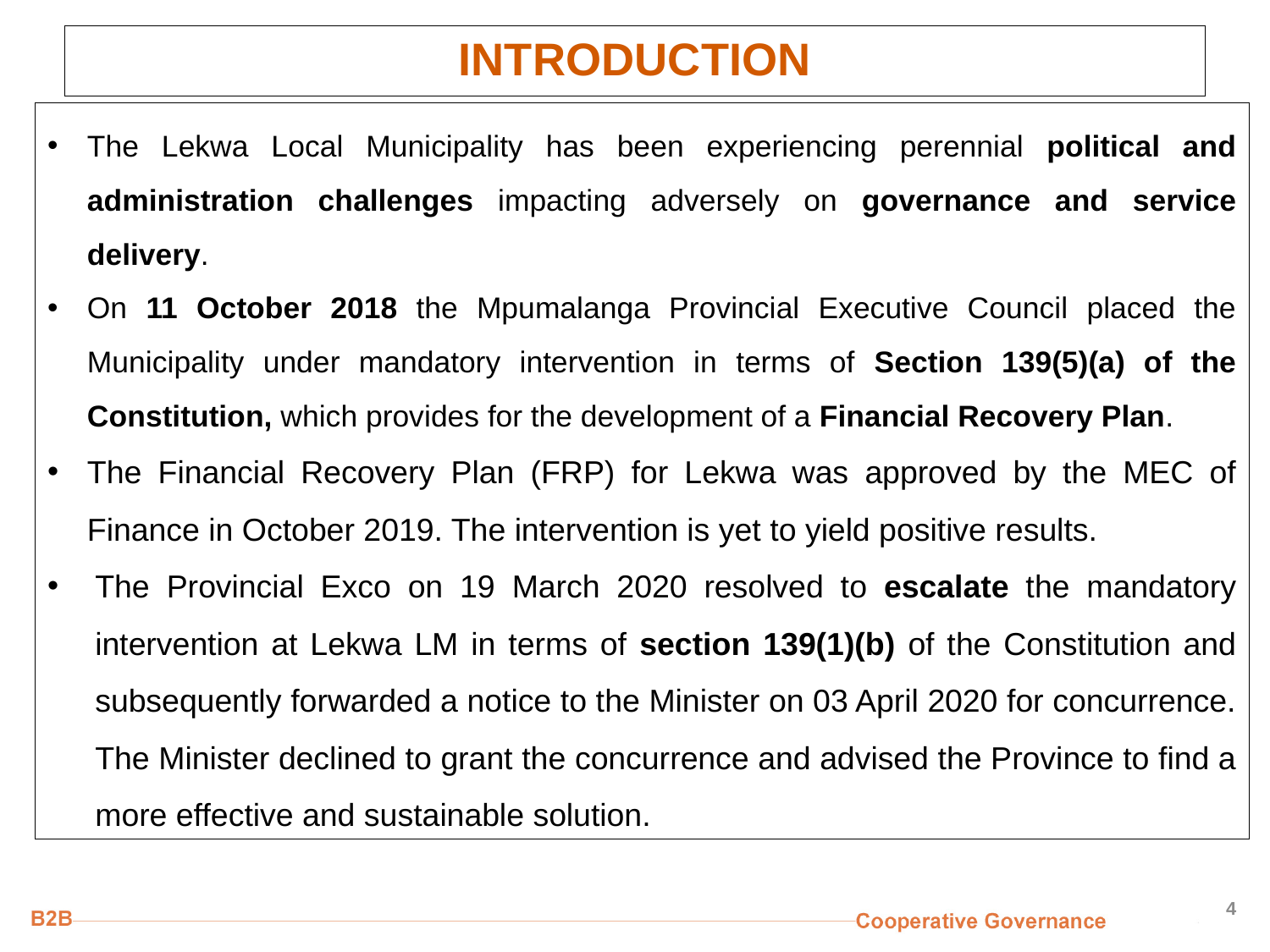

# INTRODUCTION
The Lekwa Local Municipality has been experiencing perennial political and administration challenges impacting adversely on governance and service delivery.
On 11 October 2018 the Mpumalanga Provincial Executive Council placed the Municipality under mandatory intervention in terms of Section 139(5)(a) of the Constitution, which provides for the development of a Financial Recovery Plan.
The Financial Recovery Plan (FRP) for Lekwa was approved by the MEC of Finance in October 2019. The intervention is yet to yield positive results.
The Provincial Exco on 19 March 2020 resolved to escalate the mandatory intervention at Lekwa LM in terms of section 139(1)(b) of the Constitution and subsequently forwarded a notice to the Minister on 03 April 2020 for concurrence. The Minister declined to grant the concurrence and advised the Province to find a more effective and sustainable solution.

4